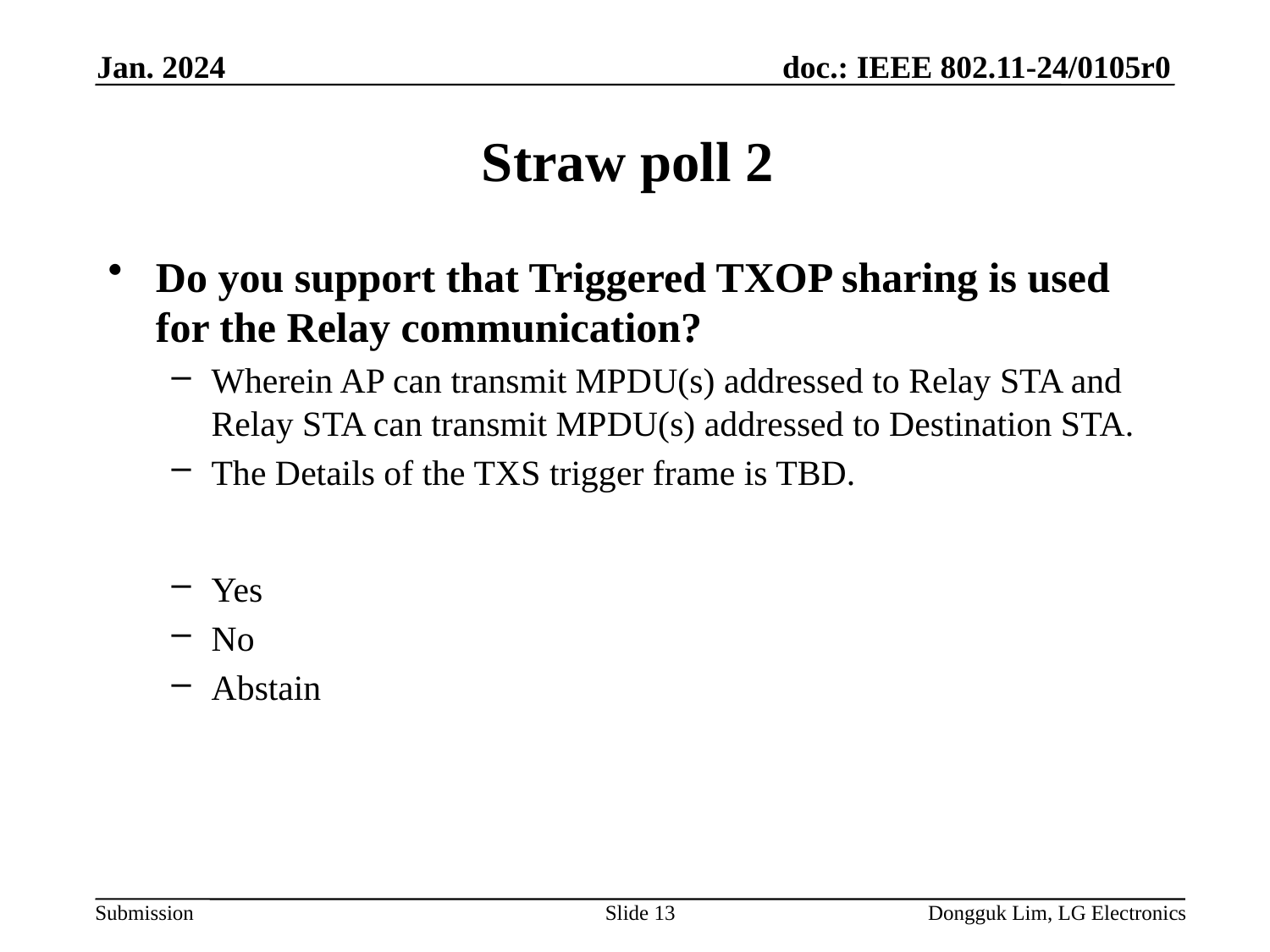

Jan. 2024
# Straw poll 2
Do you support that Triggered TXOP sharing is used for the Relay communication?
Wherein AP can transmit MPDU(s) addressed to Relay STA and Relay STA can transmit MPDU(s) addressed to Destination STA.
The Details of the TXS trigger frame is TBD.

Yes
No
Abstain

Slide 13
Dongguk Lim, LG Electronics